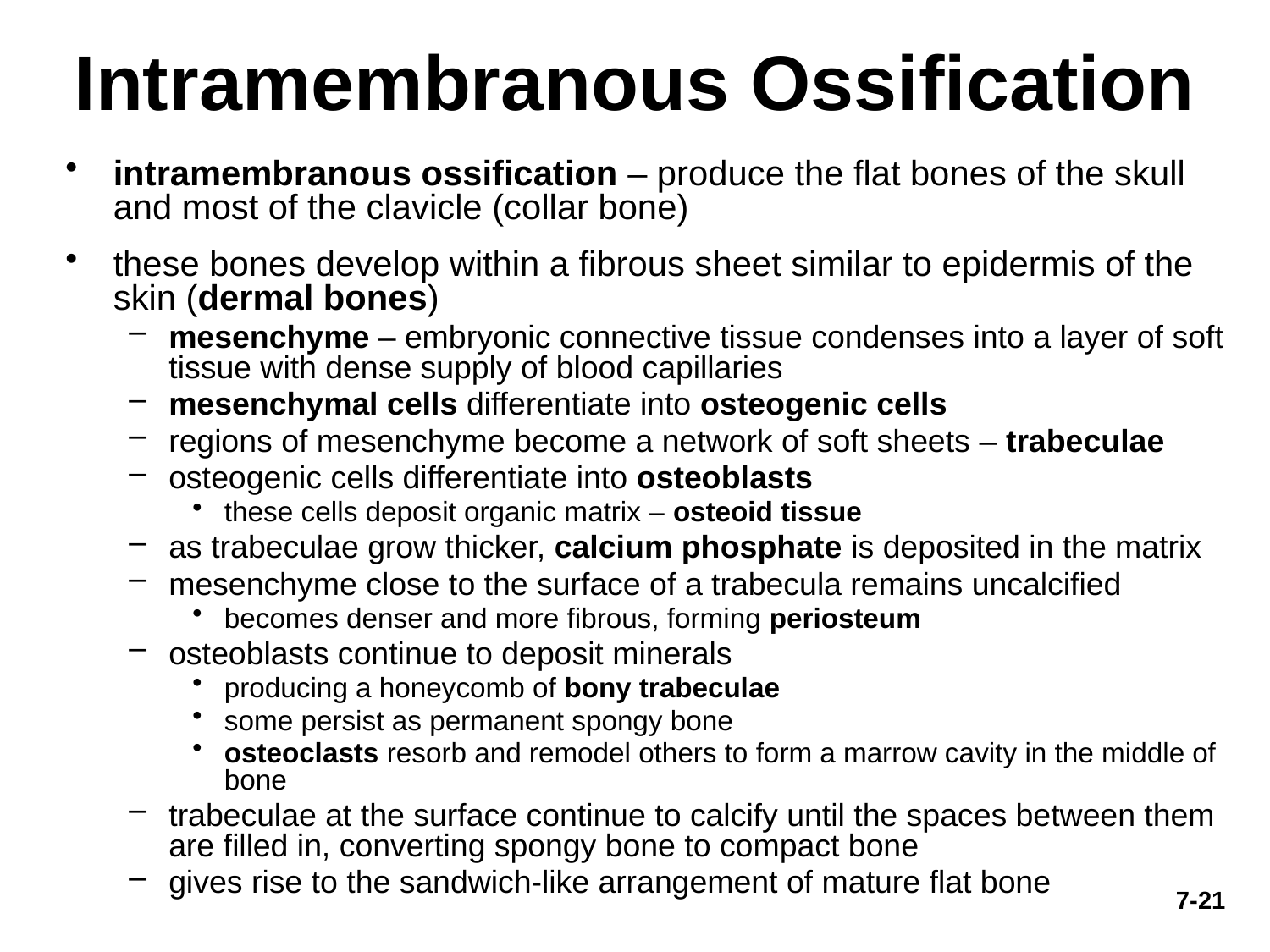

# Intramembranous Ossification
intramembranous ossification – produce the flat bones of the skull and most of the clavicle (collar bone)

these bones develop within a fibrous sheet similar to epidermis of the skin (dermal bones)
mesenchyme – embryonic connective tissue condenses into a layer of soft tissue with dense supply of blood capillaries
mesenchymal cells differentiate into osteogenic cells
regions of mesenchyme become a network of soft sheets – trabeculae
osteogenic cells differentiate into osteoblasts
these cells deposit organic matrix – osteoid tissue
as trabeculae grow thicker, calcium phosphate is deposited in the matrix
mesenchyme close to the surface of a trabecula remains uncalcified
becomes denser and more fibrous, forming periosteum
osteoblasts continue to deposit minerals
producing a honeycomb of bony trabeculae
some persist as permanent spongy bone
osteoclasts resorb and remodel others to form a marrow cavity in the middle of bone
trabeculae at the surface continue to calcify until the spaces between them are filled in, converting spongy bone to compact bone
gives rise to the sandwich-like arrangement of mature flat bone
7-21